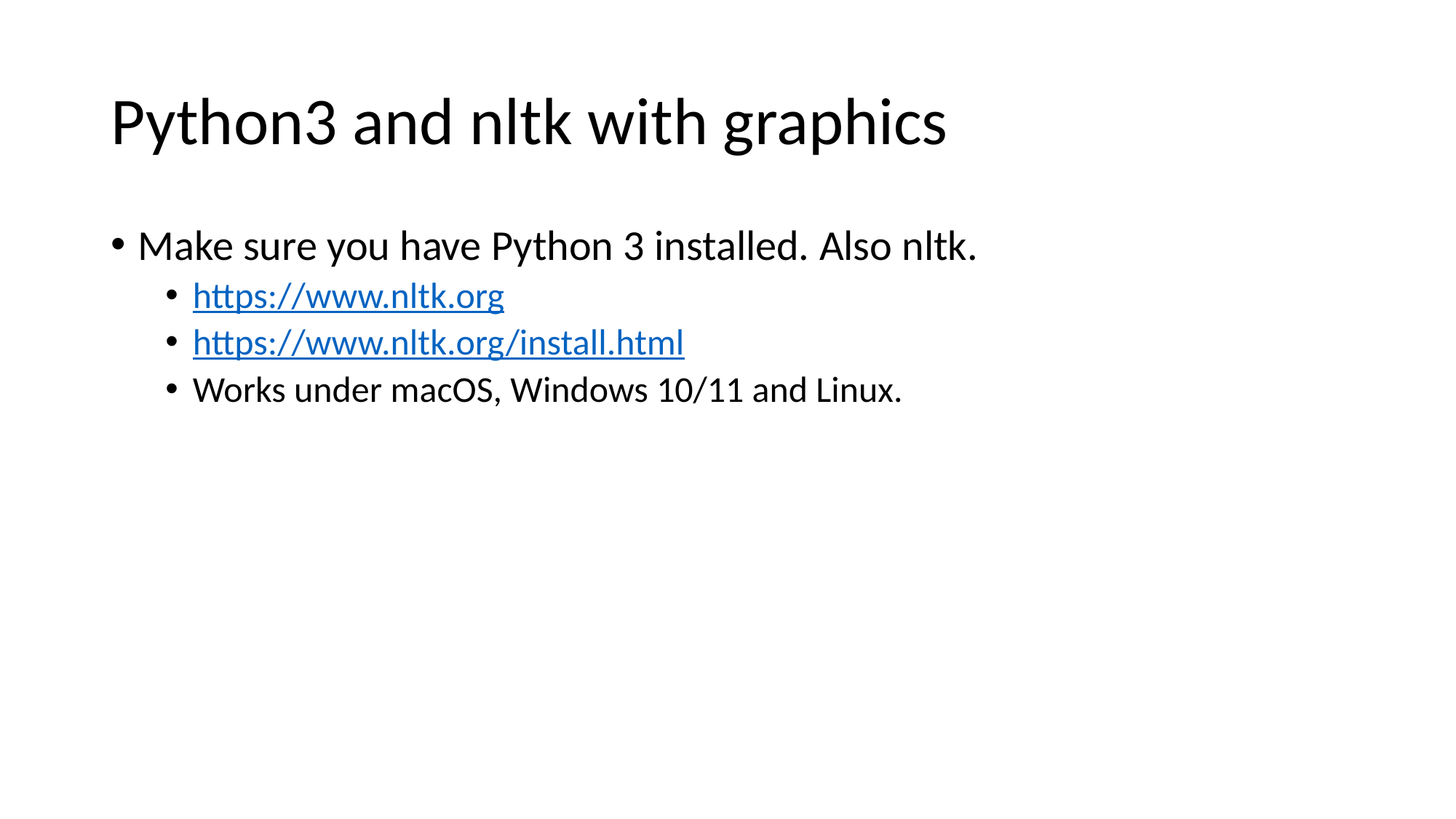

# Python3 and nltk with graphics
Make sure you have Python 3 installed. Also nltk.
https://www.nltk.org
https://www.nltk.org/install.html
Works under macOS, Windows 10/11 and Linux.